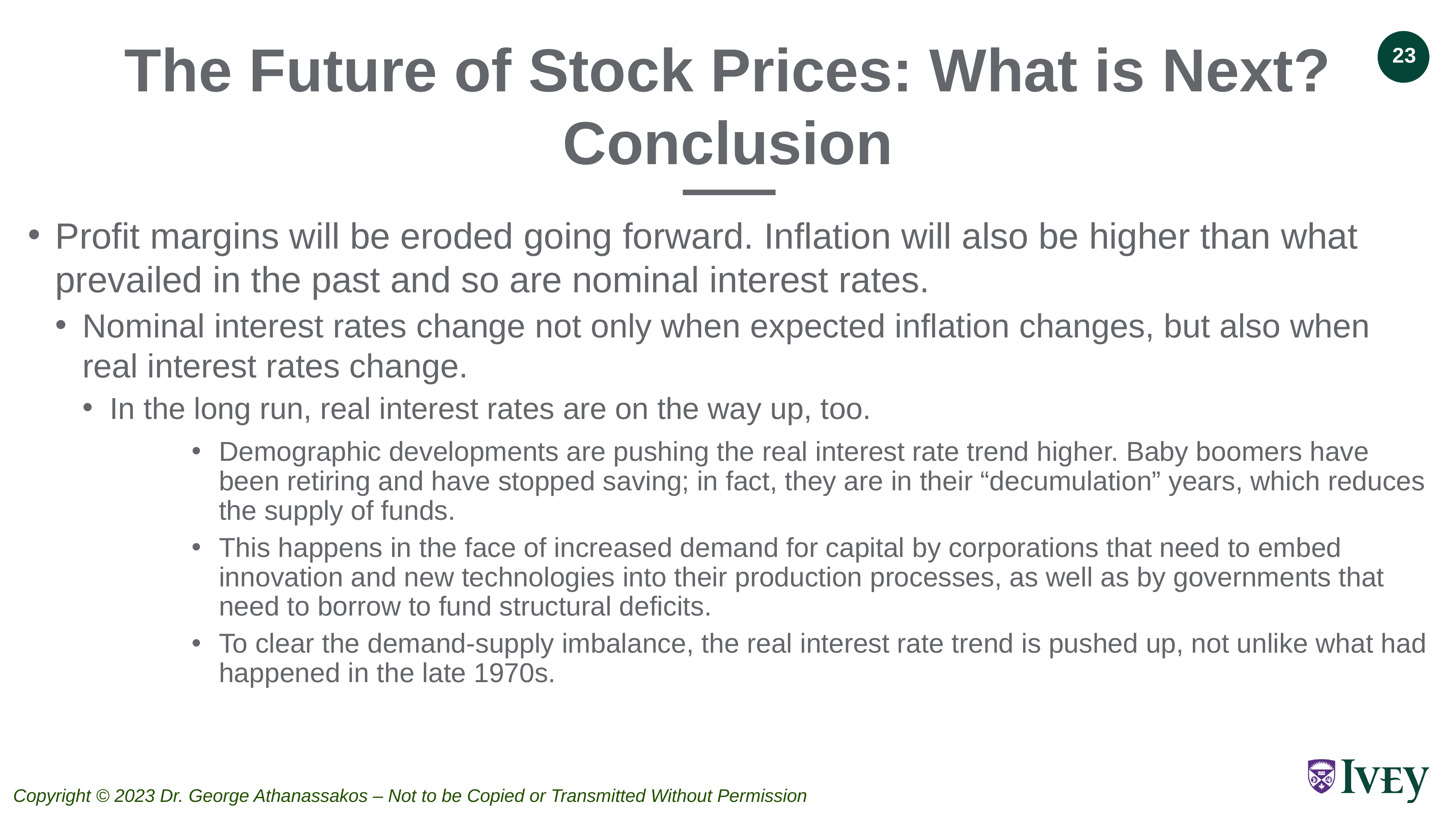

The Future of Stock Prices: What is Next?
Conclusion

Profit margins will be eroded going forward. Inflation will also be higher than what prevailed in the past and so are nominal interest rates.
Nominal interest rates change not only when expected inflation changes, but also when  real interest rates change.
In the long run, real interest rates are on the way up, too.
Demographic developments are pushing the real interest rate trend higher. Baby boomers have been retiring and have stopped saving; in fact, they are in their “decumulation” years, which reduces the supply of funds.
This happens in the face of increased demand for capital by corporations that need to embed innovation and new technologies into their production processes, as well as by governments that need to borrow to fund structural deficits.
To clear the demand-supply imbalance, the real interest rate trend is pushed up, not unlike what had happened in the late 1970s.

The effect of higher interest rates on stocks along with the erosion of profit margins will be predictably negative in contrast to the positive effect that lower interest rates and higher profit margins had on stocks over the last 40 years.
The outlook appears particularly unfavourable for growth stocks, which will be hurt the most by de-globalization and higher inflation/interest rates.
Growth stock underperformance will also have an adverse effect on the whole market as the share of the technology sector in market indexes has increased steeply in recent years.
This does not mean that individual stocks will not do well. Stock picking and fundamental analysis will be key to outperformance going forward.
 Copyright © 2023 Dr. George Athanassakos – Not to be Copied or Transmitted Without Permission